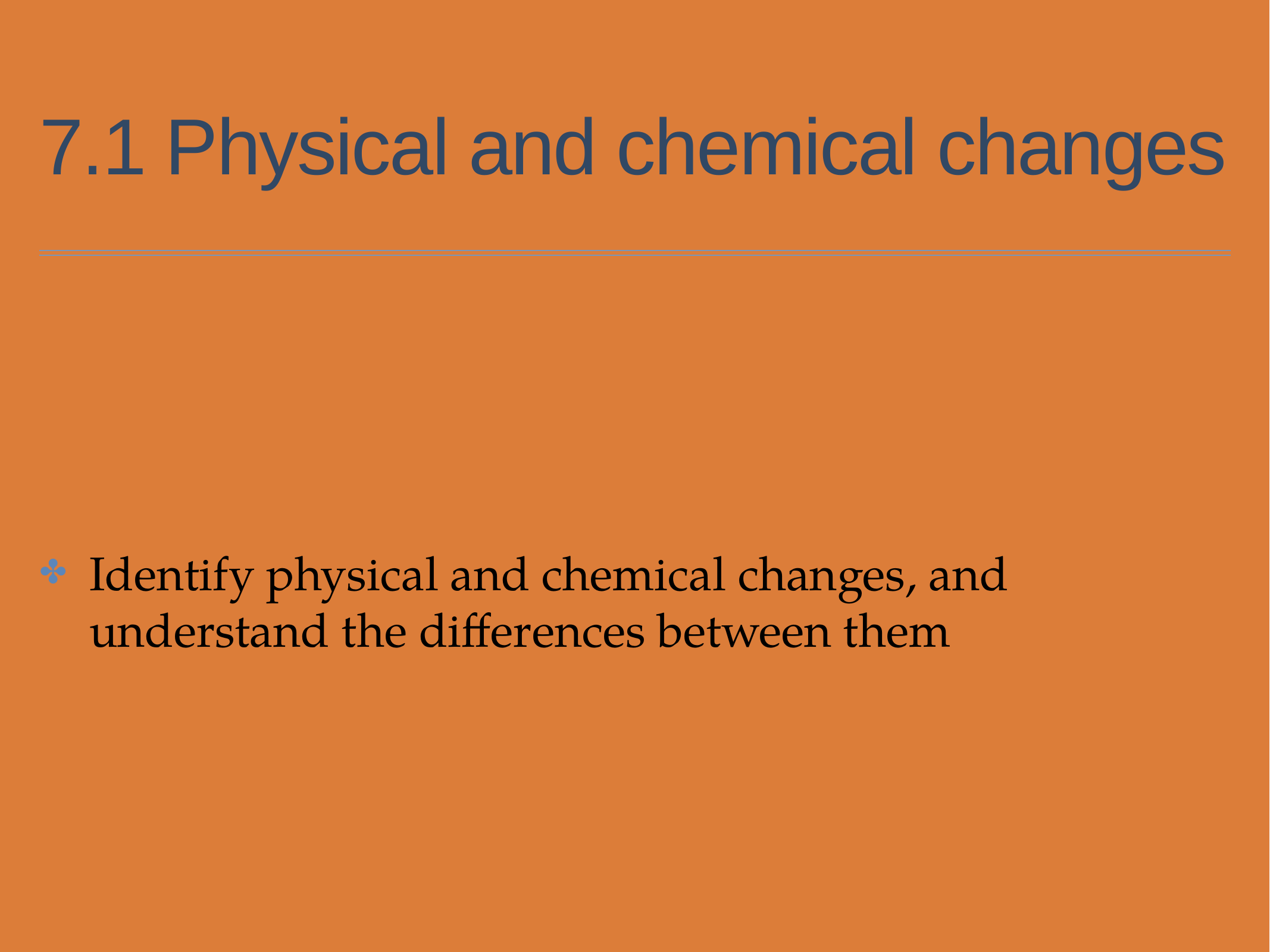

# 7.1 Physical and chemical changes
Identify physical and chemical changes, and understand the differences between them